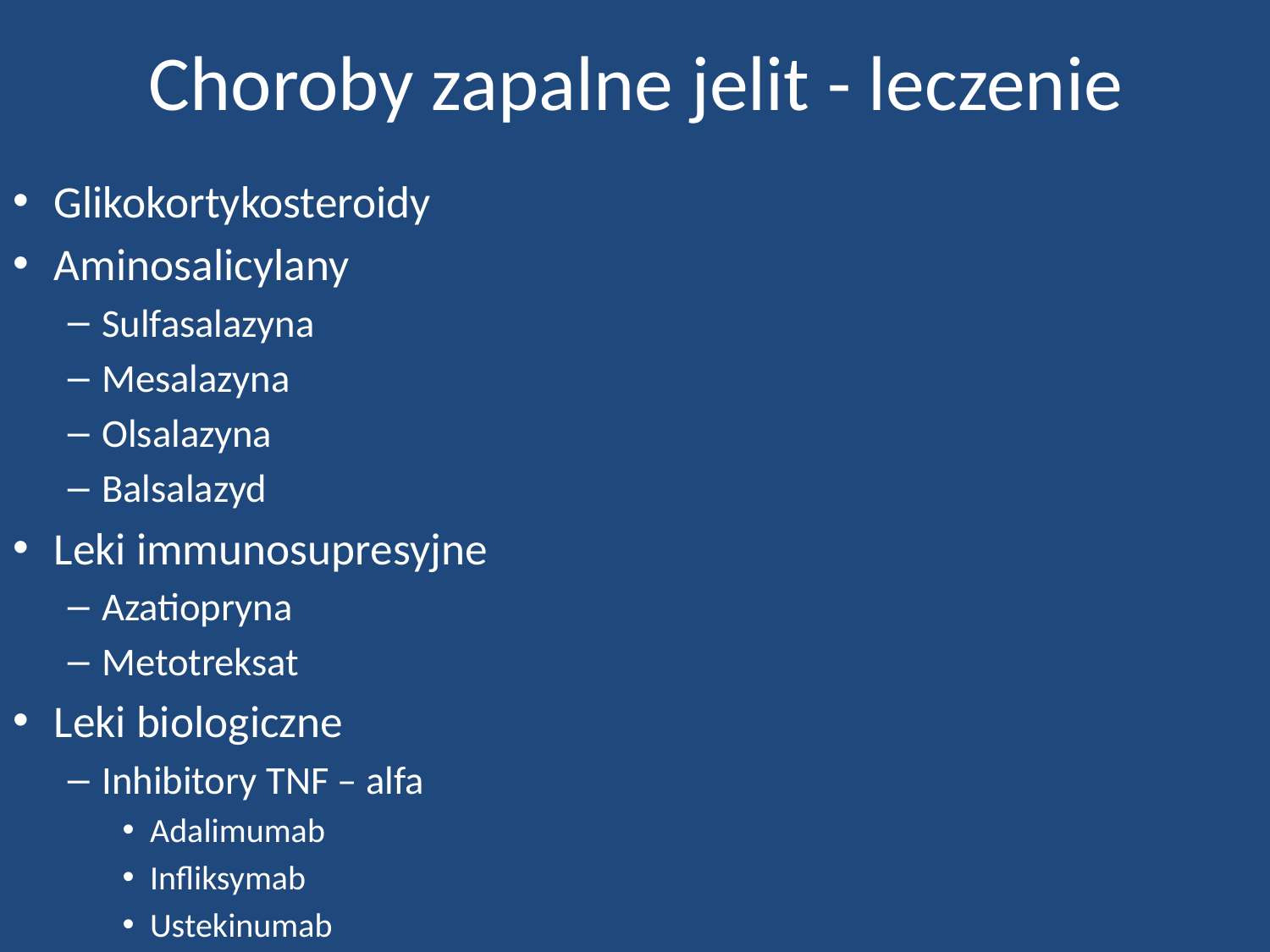

# Choroby zapalne jelit - leczenie
Glikokortykosteroidy
Aminosalicylany
Sulfasalazyna
Mesalazyna
Olsalazyna
Balsalazyd
Leki immunosupresyjne
Azatiopryna
Metotreksat
Leki biologiczne
Inhibitory TNF – alfa
Adalimumab
Infliksymab
Ustekinumab